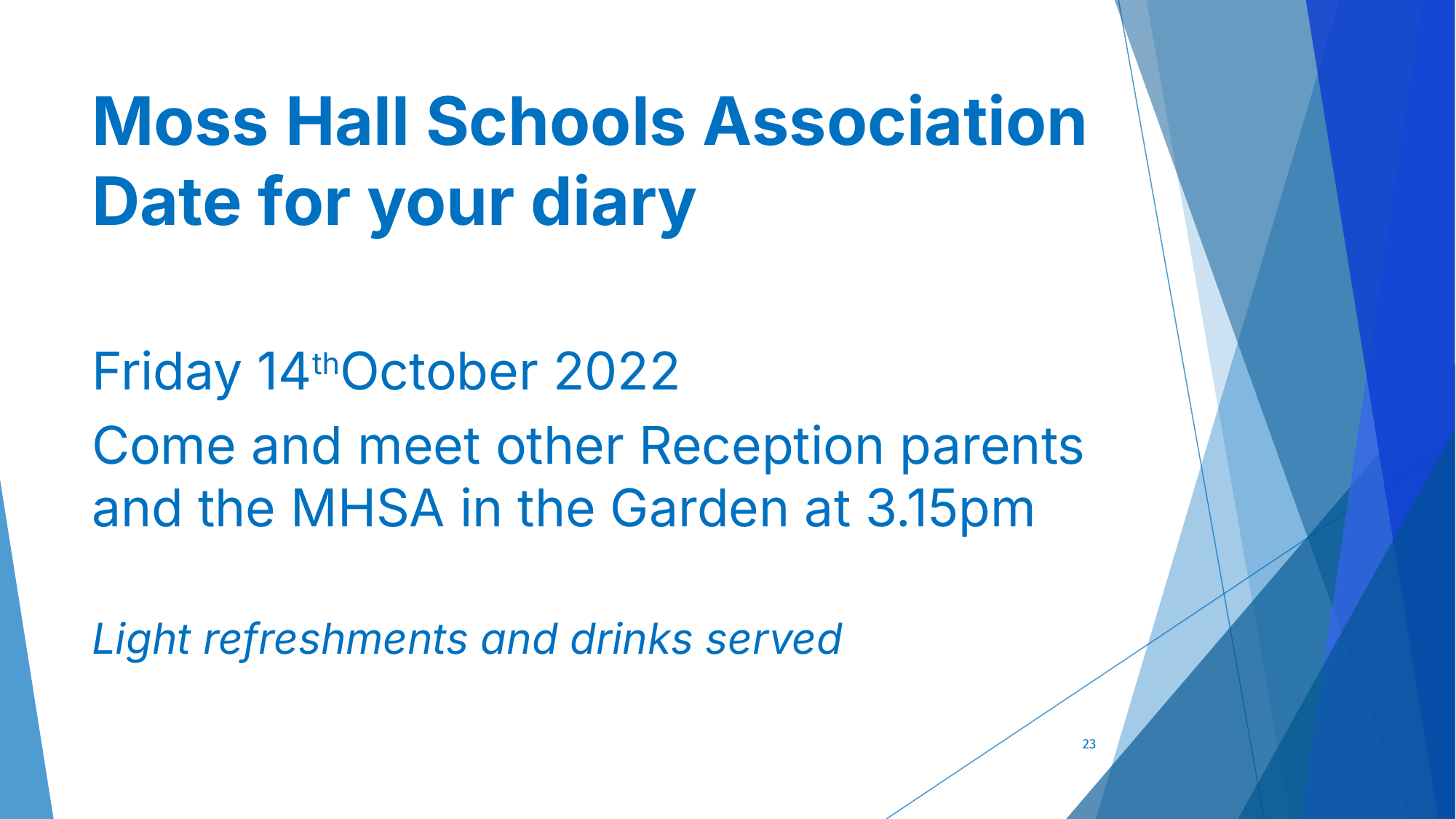

# Moss Hall Schools Association Date for your diary

Friday 14thOctober 2022
Come and meet other Reception parents and the MHSA in the Garden at 3.15pm

Light refreshments and drinks served
23